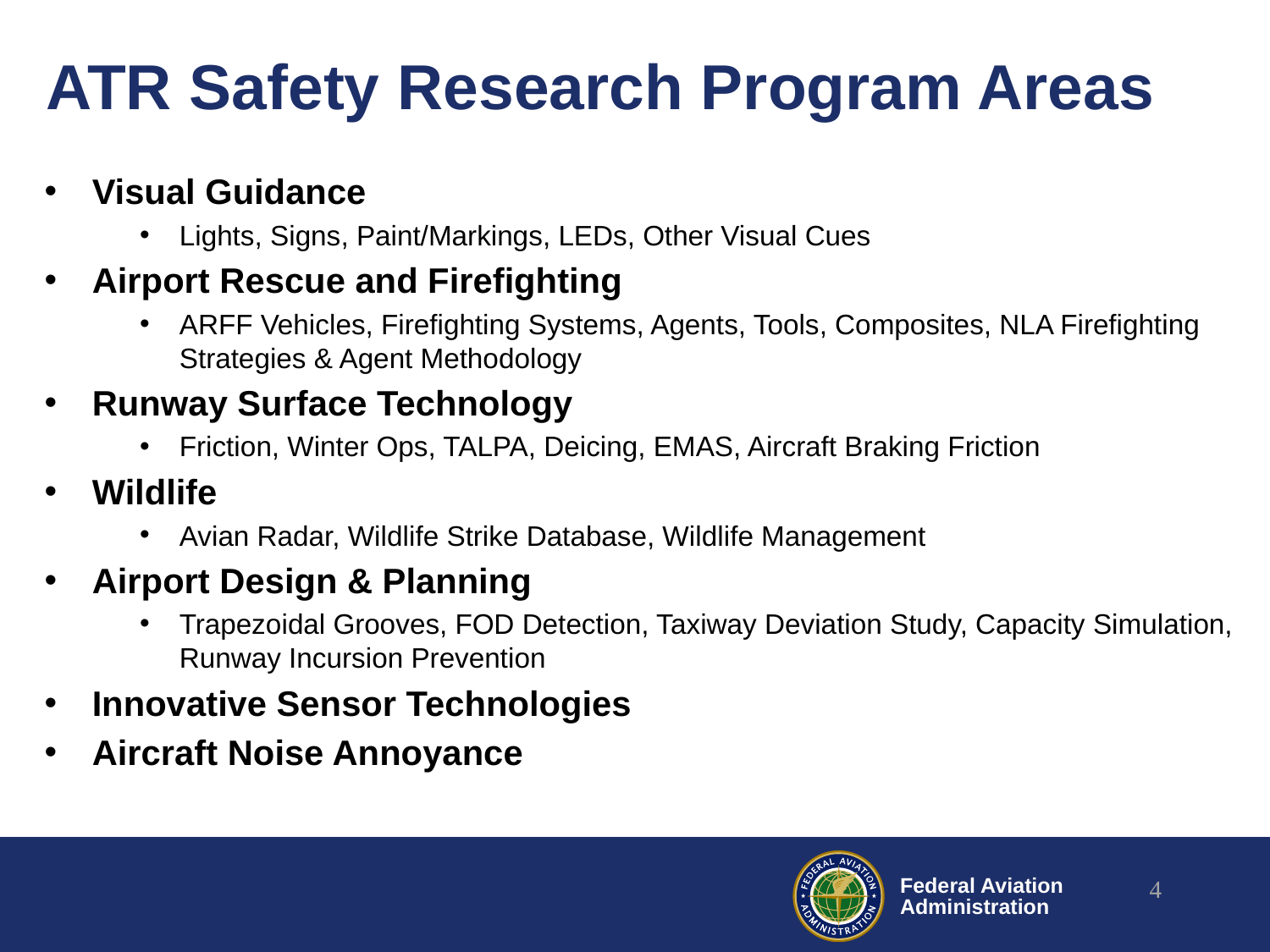

# ATR Safety Research Program Areas
Visual Guidance
Lights, Signs, Paint/Markings, LEDs, Other Visual Cues
Airport Rescue and Firefighting
ARFF Vehicles, Firefighting Systems, Agents, Tools, Composites, NLA Firefighting Strategies & Agent Methodology
Runway Surface Technology
Friction, Winter Ops, TALPA, Deicing, EMAS, Aircraft Braking Friction
Wildlife
Avian Radar, Wildlife Strike Database, Wildlife Management
Airport Design & Planning
Trapezoidal Grooves, FOD Detection, Taxiway Deviation Study, Capacity Simulation, Runway Incursion Prevention
Innovative Sensor Technologies
Aircraft Noise Annoyance

4